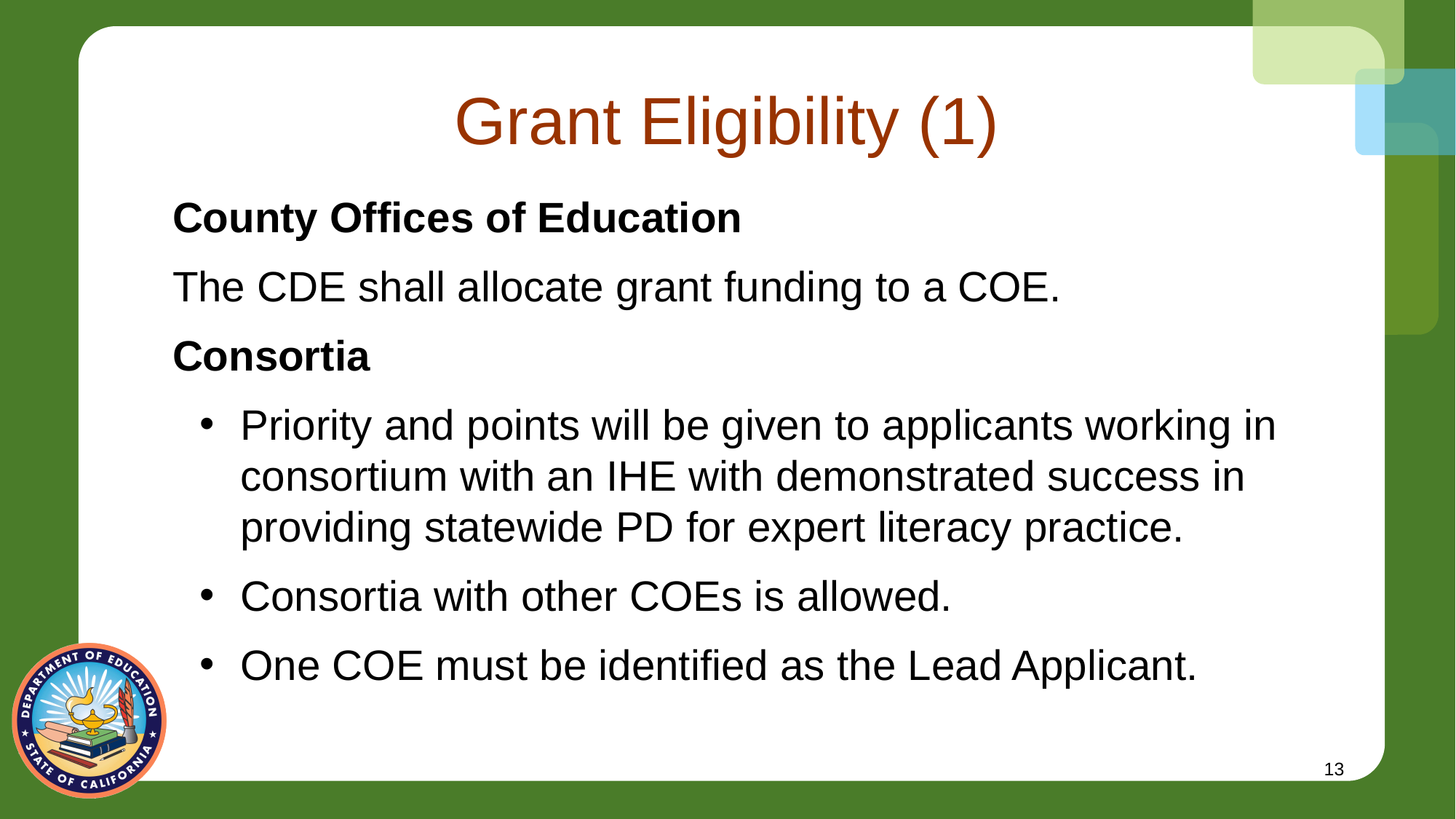

# Grant Eligibility (1)
County Offices of Education
The CDE shall allocate grant funding to a COE.
Consortia
Priority and points will be given to applicants working in consortium with an IHE with demonstrated success in providing statewide PD for expert literacy practice.
Consortia with other COEs is allowed.
One COE must be identified as the Lead Applicant.

13